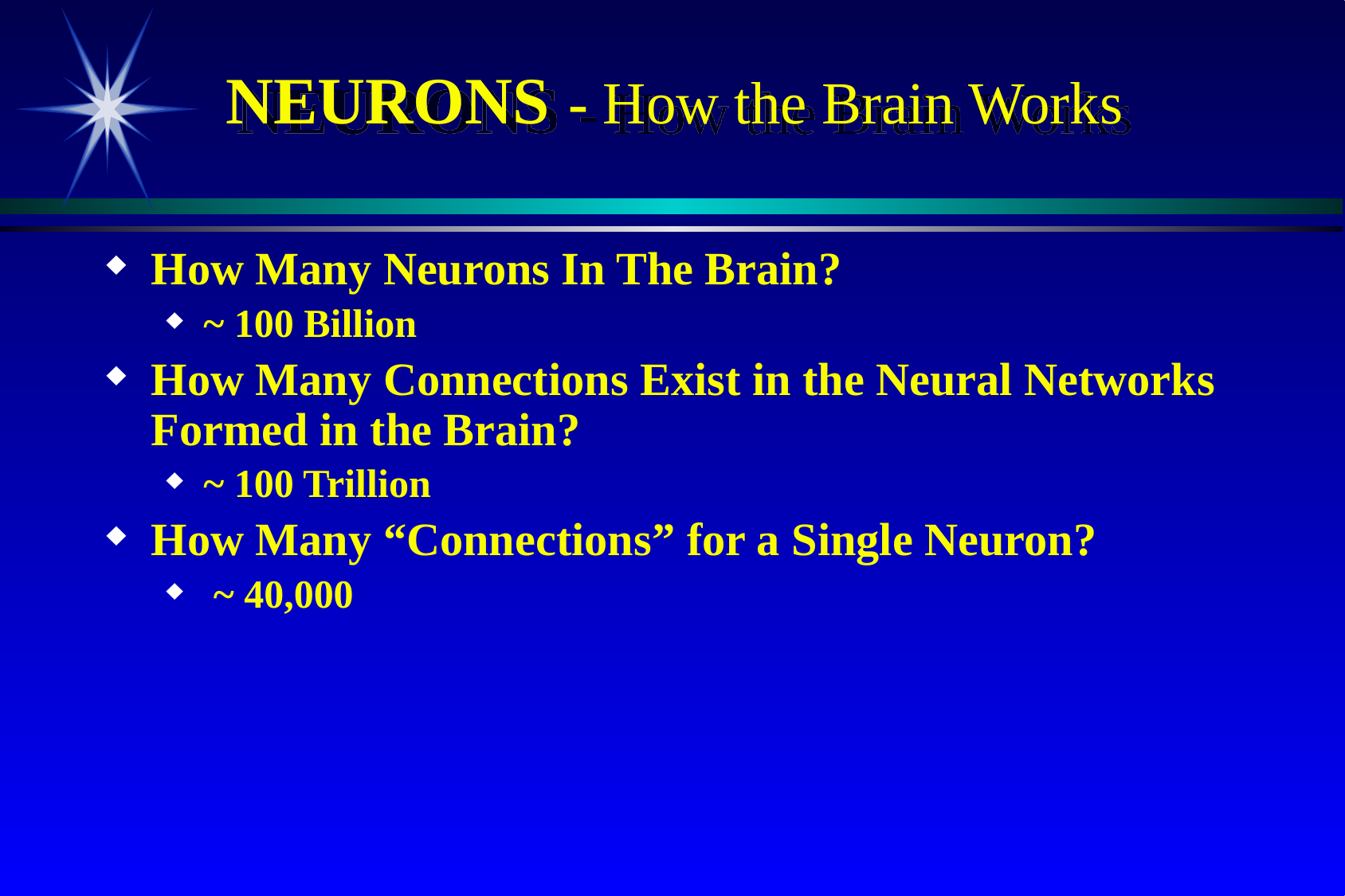

# NEURONS - How the Brain Works
How Many Neurons In The Brain?
~ 100 Billion
How Many Connections Exist in the Neural Networks Formed in the Brain?
~ 100 Trillion
How Many “Connections” for a Single Neuron?
 ~ 40,000